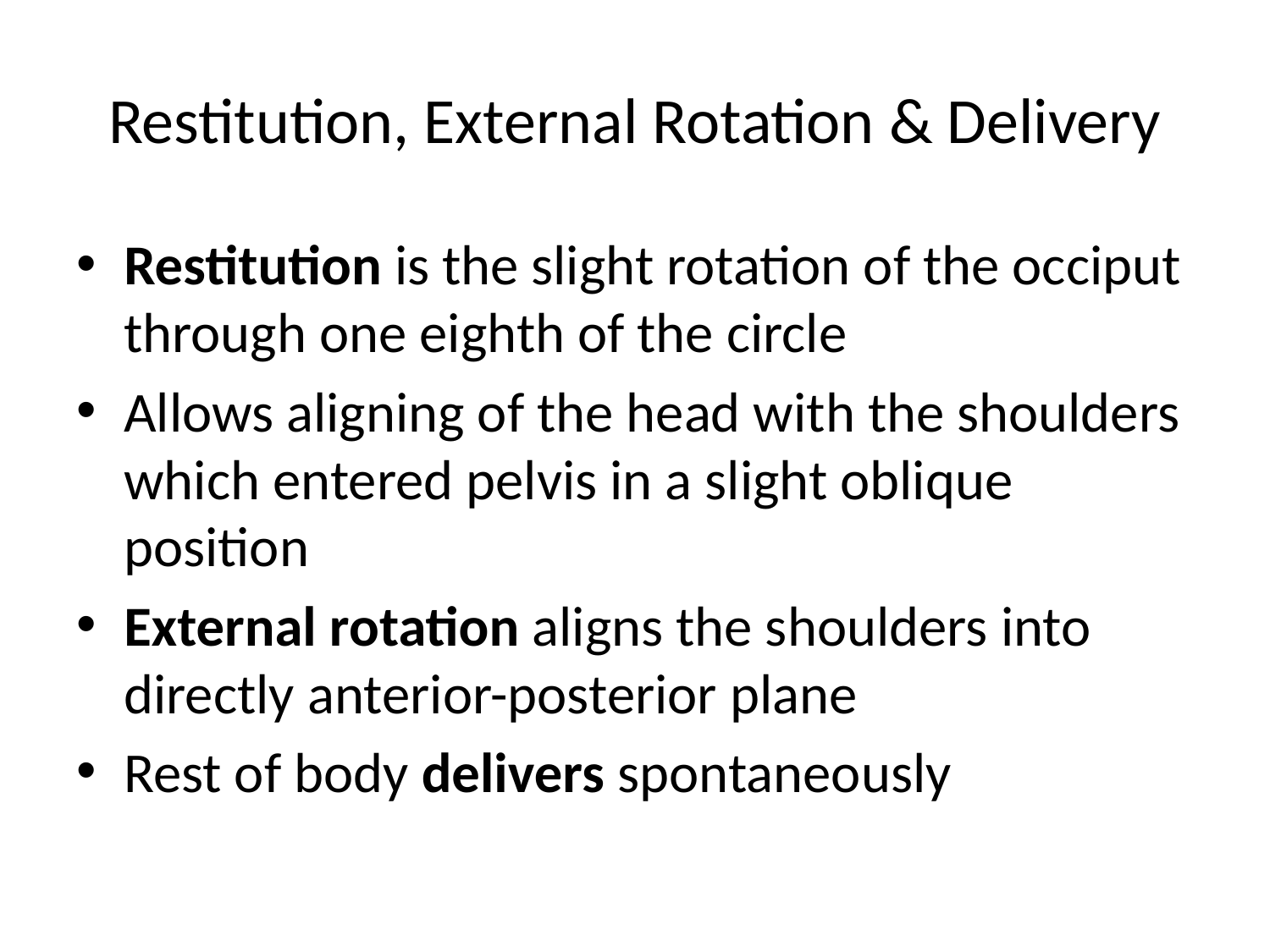

# Restitution, External Rotation & Delivery
Restitution is the slight rotation of the occiput through one eighth of the circle
Allows aligning of the head with the shoulders which entered pelvis in a slight oblique position
External rotation aligns the shoulders into directly anterior-posterior plane
Rest of body delivers spontaneously